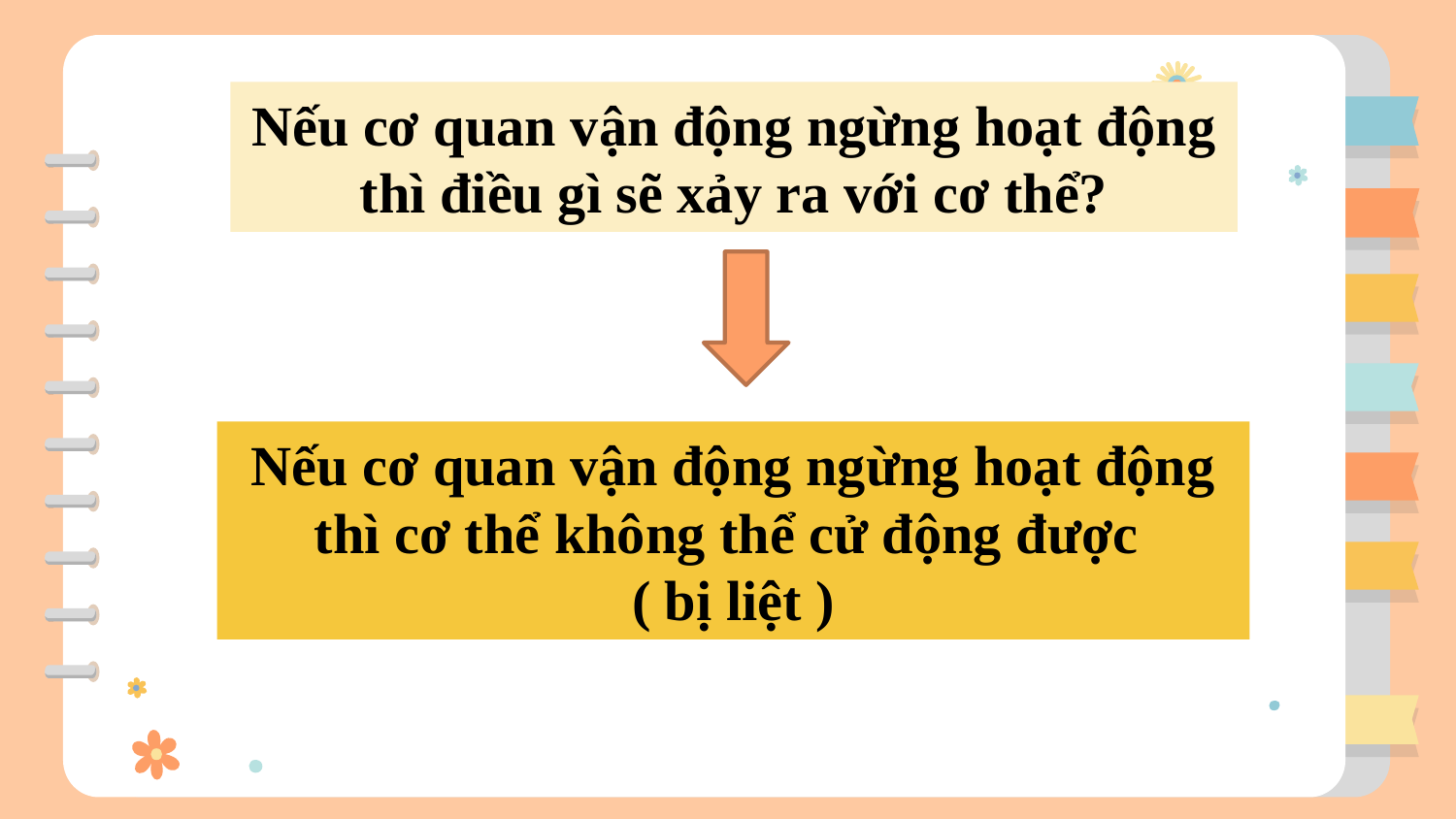

Nếu cơ quan vận động ngừng hoạt động thì điều gì sẽ xảy ra với cơ thể?

Nếu cơ quan vận động ngừng hoạt động thì cơ thể không thể cử động được
( bị liệt )